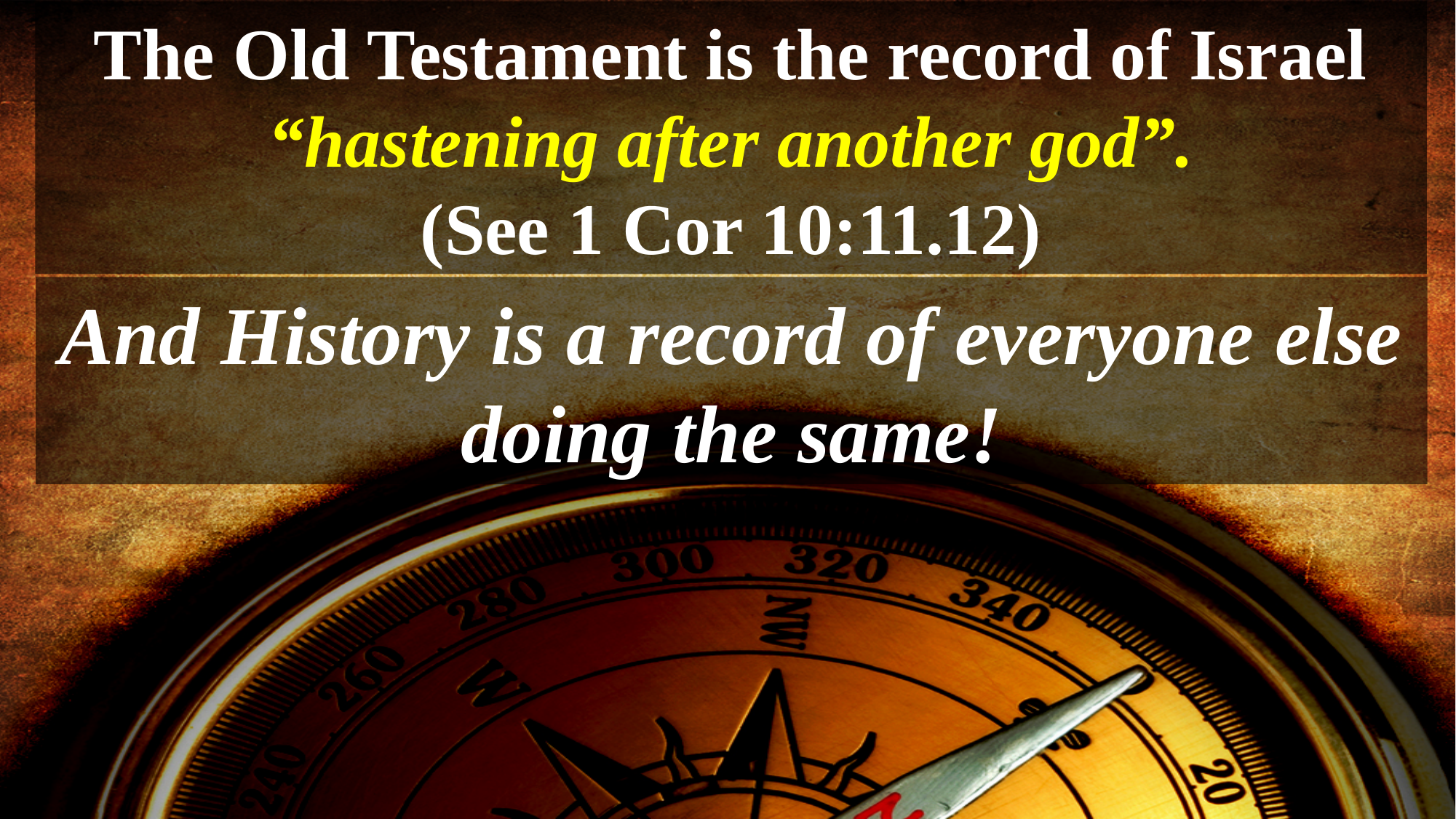

The Old Testament is the record of Israel “hastening after another god”.
(See 1 Cor 10:11.12)
And History is a record of everyone else doing the same!